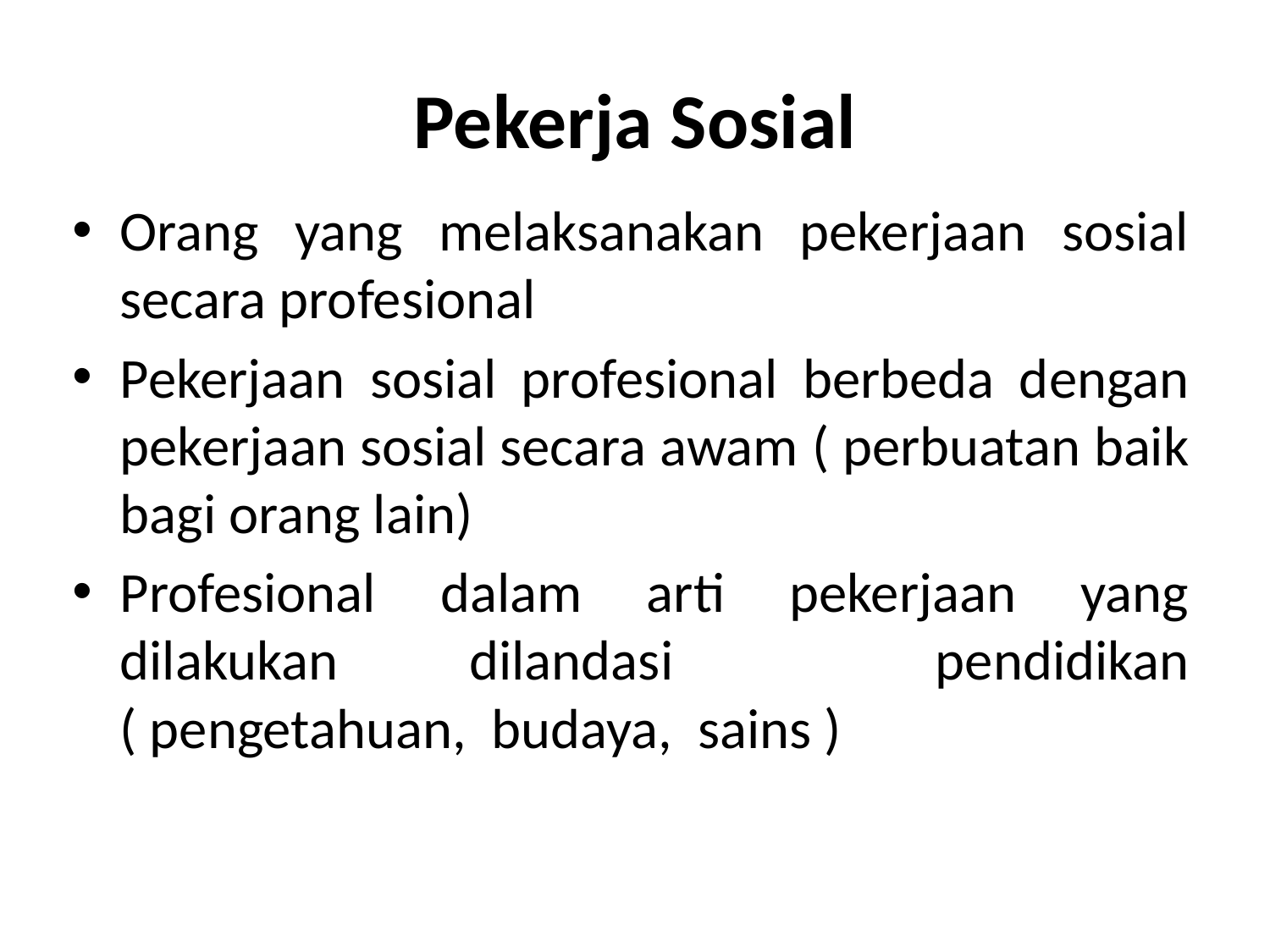

# Pekerja Sosial
Orang yang melaksanakan pekerjaan sosial secara profesional
Pekerjaan sosial profesional berbeda dengan pekerjaan sosial secara awam ( perbuatan baik bagi orang lain)
Profesional dalam arti pekerjaan yang dilakukan dilandasi  pendidikan ( pengetahuan,  budaya,  sains )